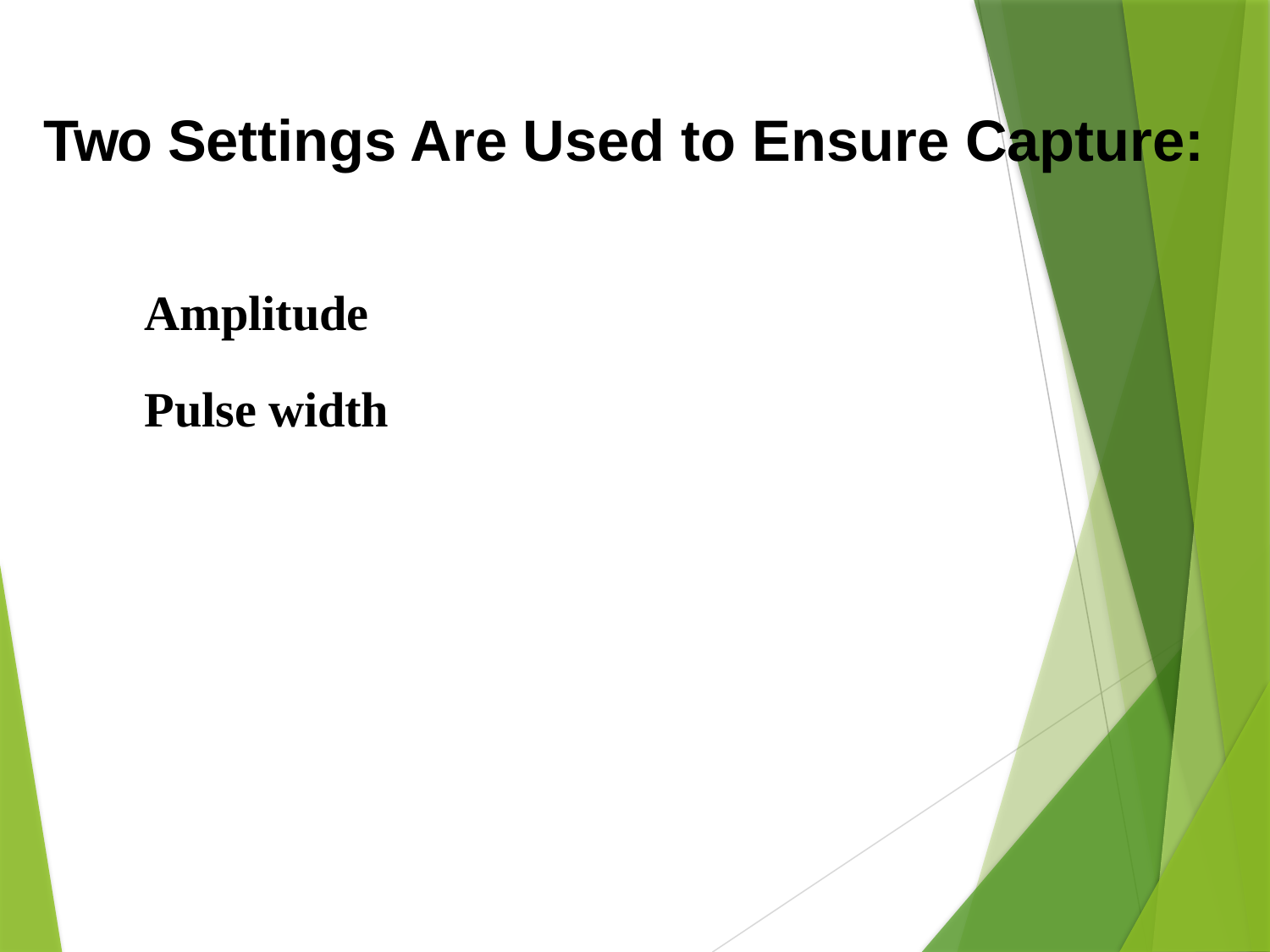

Two Settings Are Used to Ensure Capture:
Amplitude
Pulse width